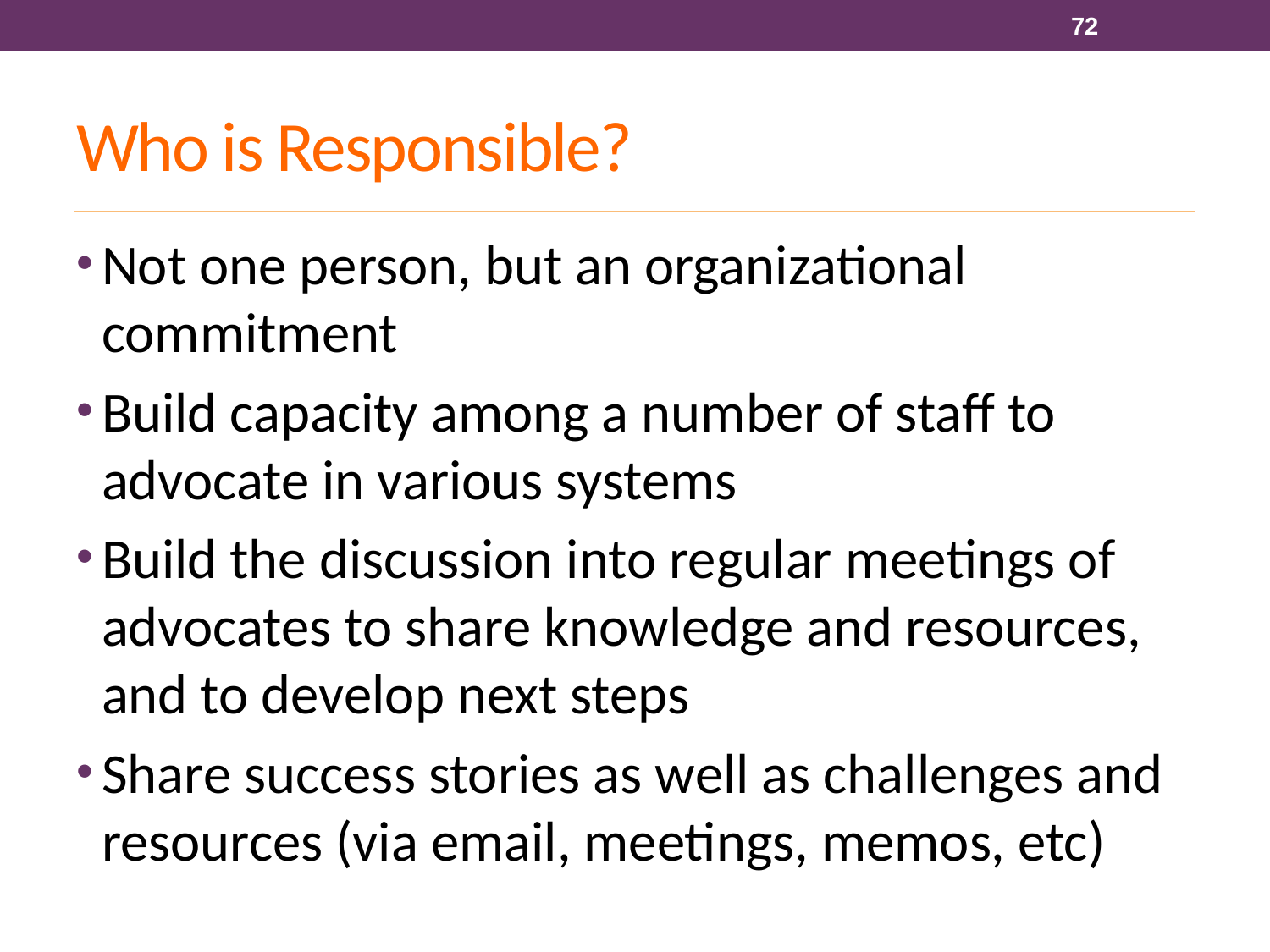

72
# Who is Responsible?
Not one person, but an organizational commitment
Build capacity among a number of staff to advocate in various systems
Build the discussion into regular meetings of advocates to share knowledge and resources, and to develop next steps
Share success stories as well as challenges and resources (via email, meetings, memos, etc)